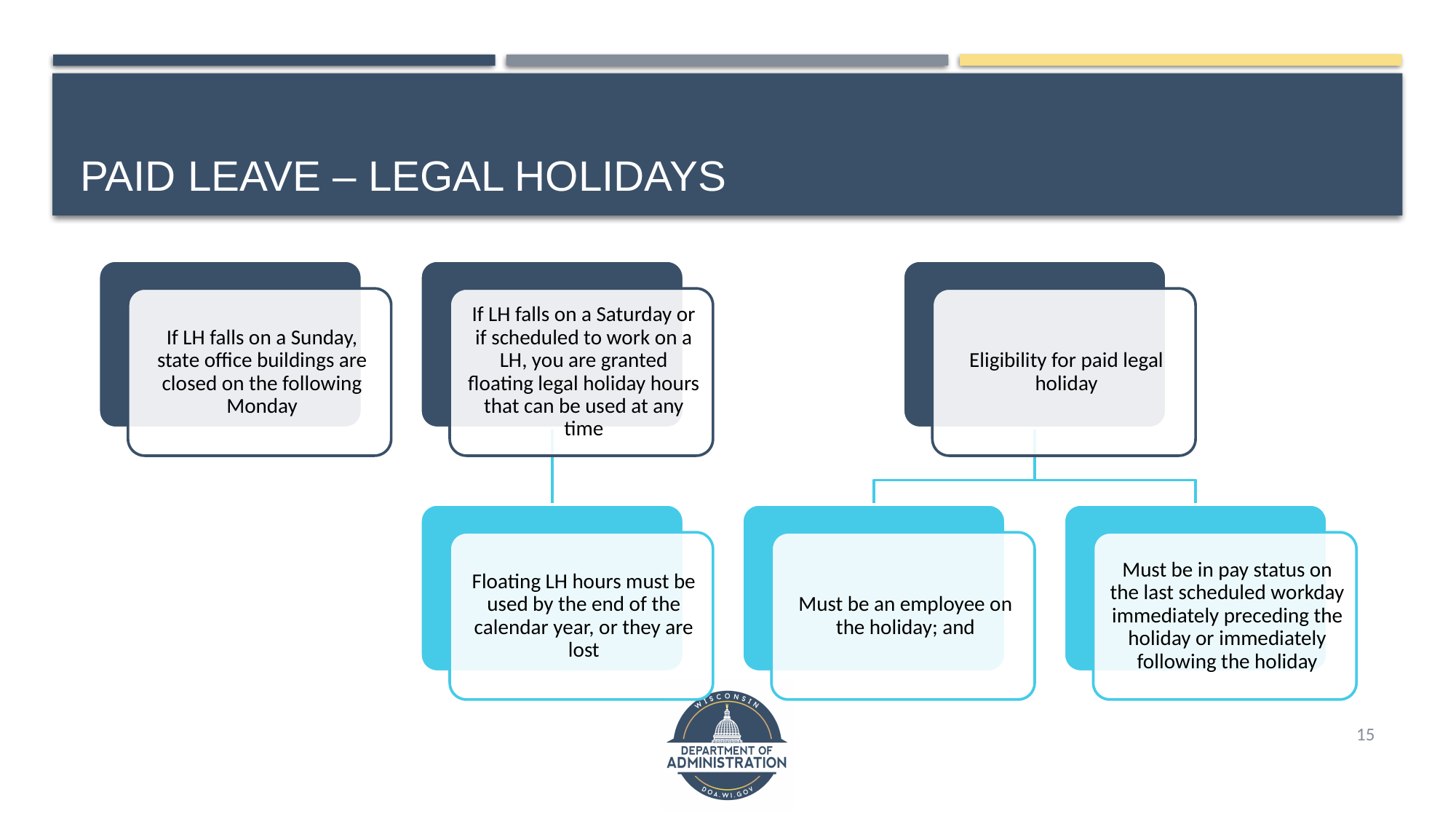

# Paid leave – legal holidays
If LH falls on a Sunday, state office buildings are closed on the following Monday
If LH falls on a Saturday or if scheduled to work on a LH, you are granted floating legal holiday hours that can be used at any time
Floating LH hours must be used by the end of the calendar year, or they are lost
Eligibility for paid legal holiday
Must be an employee on the holiday; and
Must be in pay status on the last scheduled workday immediately preceding the holiday or immediately following the holiday
15